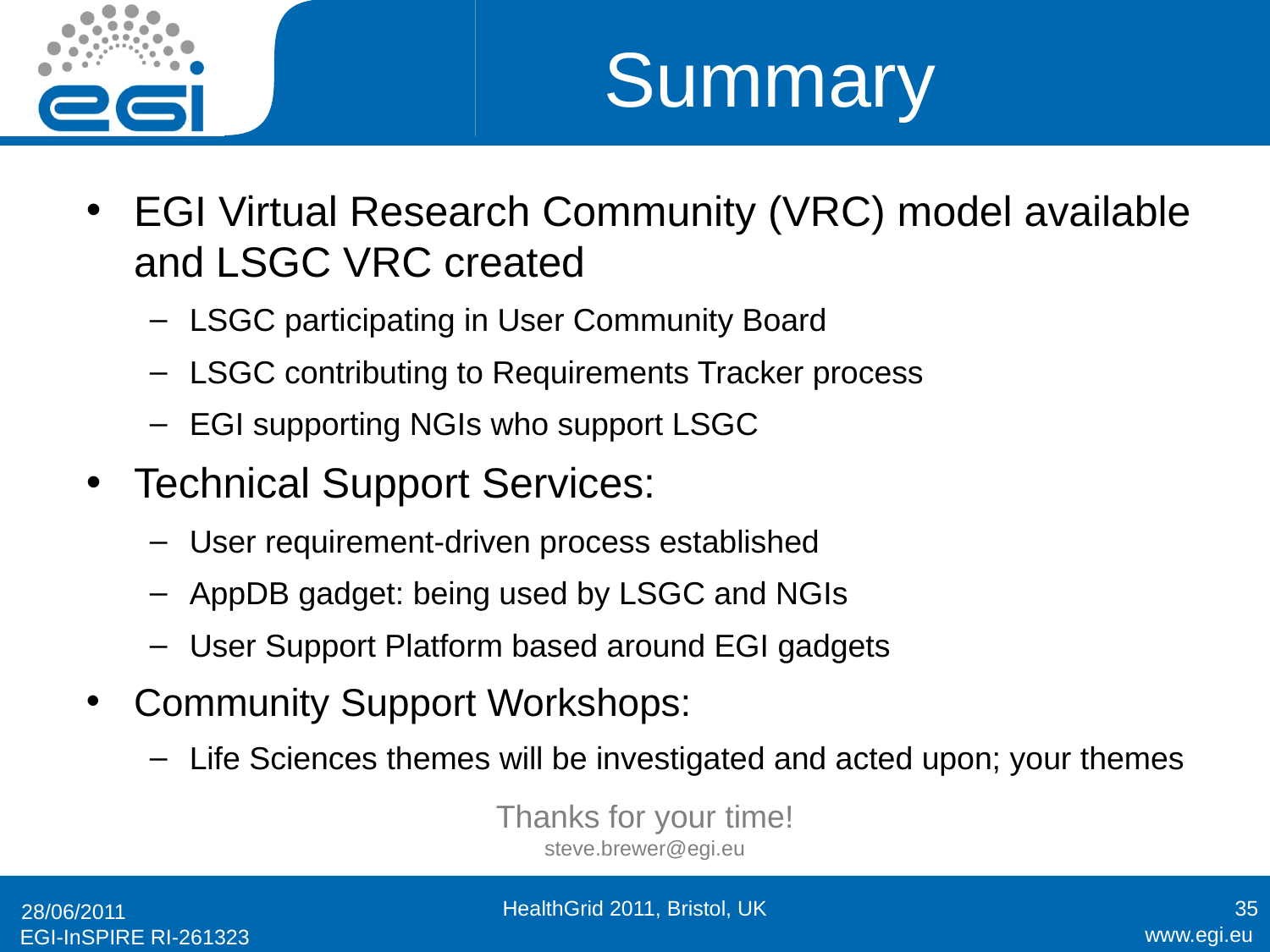

# Summary
EGI Virtual Research Community (VRC) model available and LSGC VRC created
LSGC participating in User Community Board
LSGC contributing to Requirements Tracker process
EGI supporting NGIs who support LSGC
Technical Support Services:
User requirement-driven process established
AppDB gadget: being used by LSGC and NGIs
User Support Platform based around EGI gadgets
Community Support Workshops:
Life Sciences themes will be investigated and acted upon; your themes
Thanks for your time!
steve.brewer@egi.eu

HealthGrid 2011, Bristol, UK
35
28/06/2011